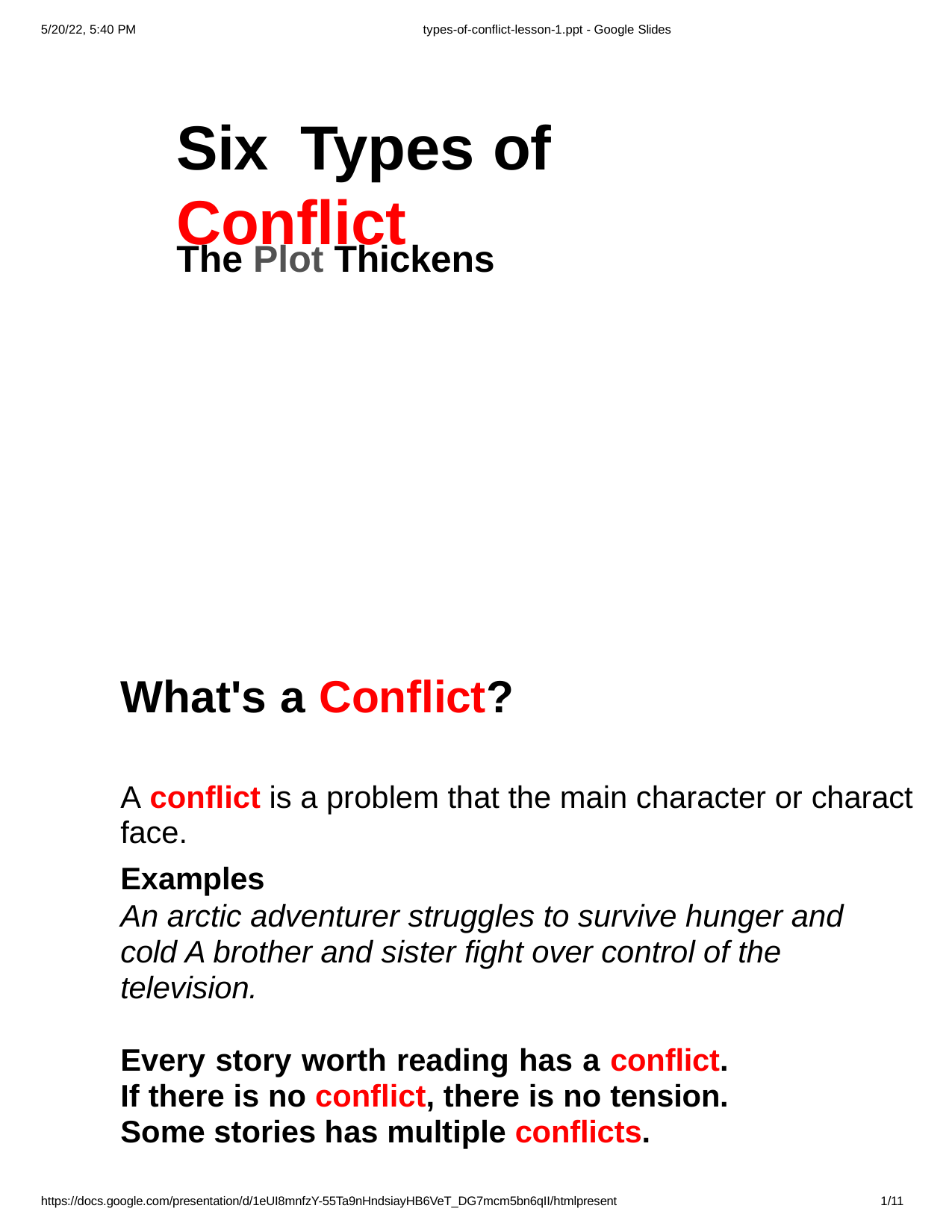

5/20/22, 5:40 PM
types-of-conflict-lesson-1.ppt - Google Slides
# Six	Types	of Conflict
The Plot Thickens
What's a Conflict?

A conflict is a problem that the main character or charact face.
Examples
An arctic adventurer struggles to survive hunger and cold A brother and sister fight over control of the television.

Every story worth reading has a conflict. If there is no conflict, there is no tension. Some stories has multiple conflicts.
https://docs.google.com/presentation/d/1eUI8mnfzY-55Ta9nHndsiayHB6VeT_DG7mcm5bn6qII/htmlpresent
1/11